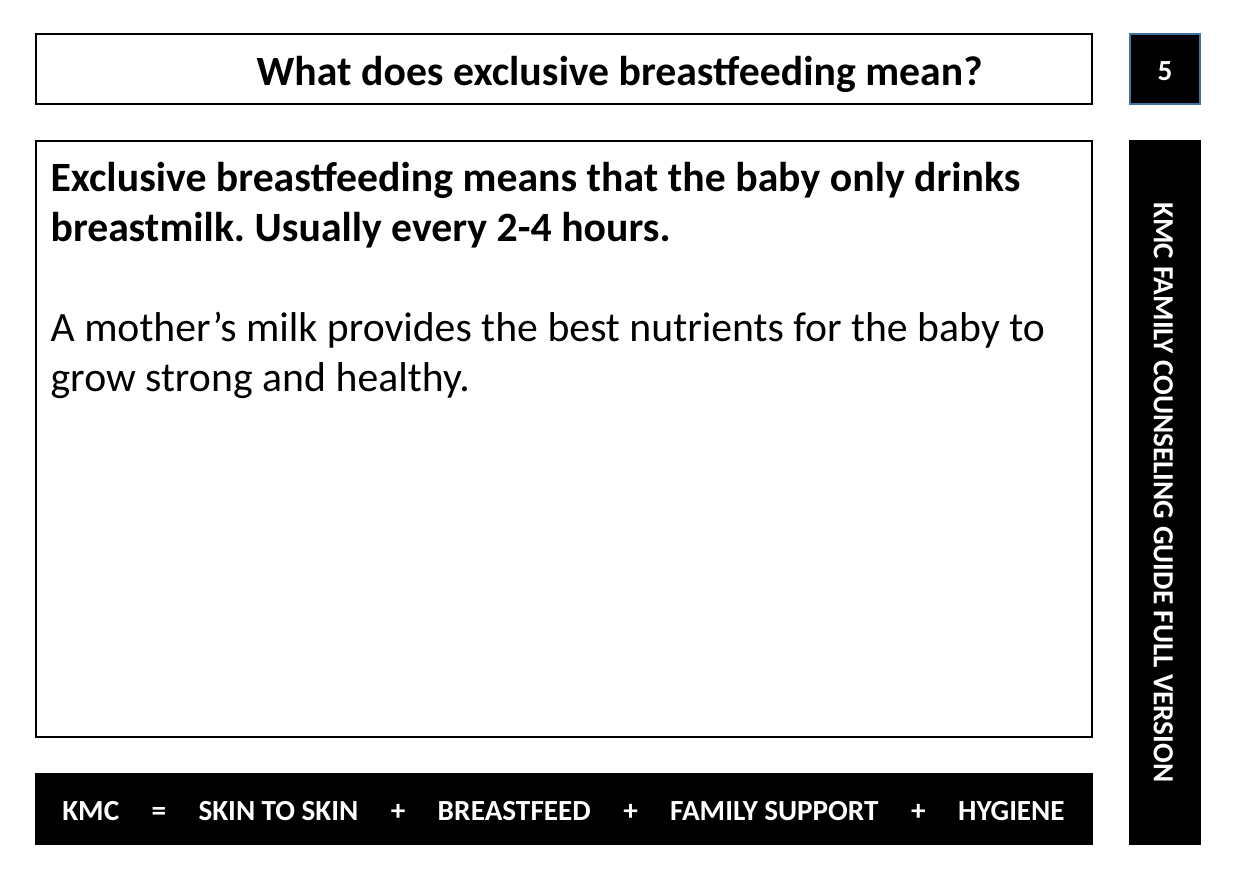

What does exclusive breastfeeding mean?
5
Exclusive breastfeeding means that the baby only drinks breastmilk. Usually every 2-4 hours.

A mother’s milk provides the best nutrients for the baby to grow strong and healthy.